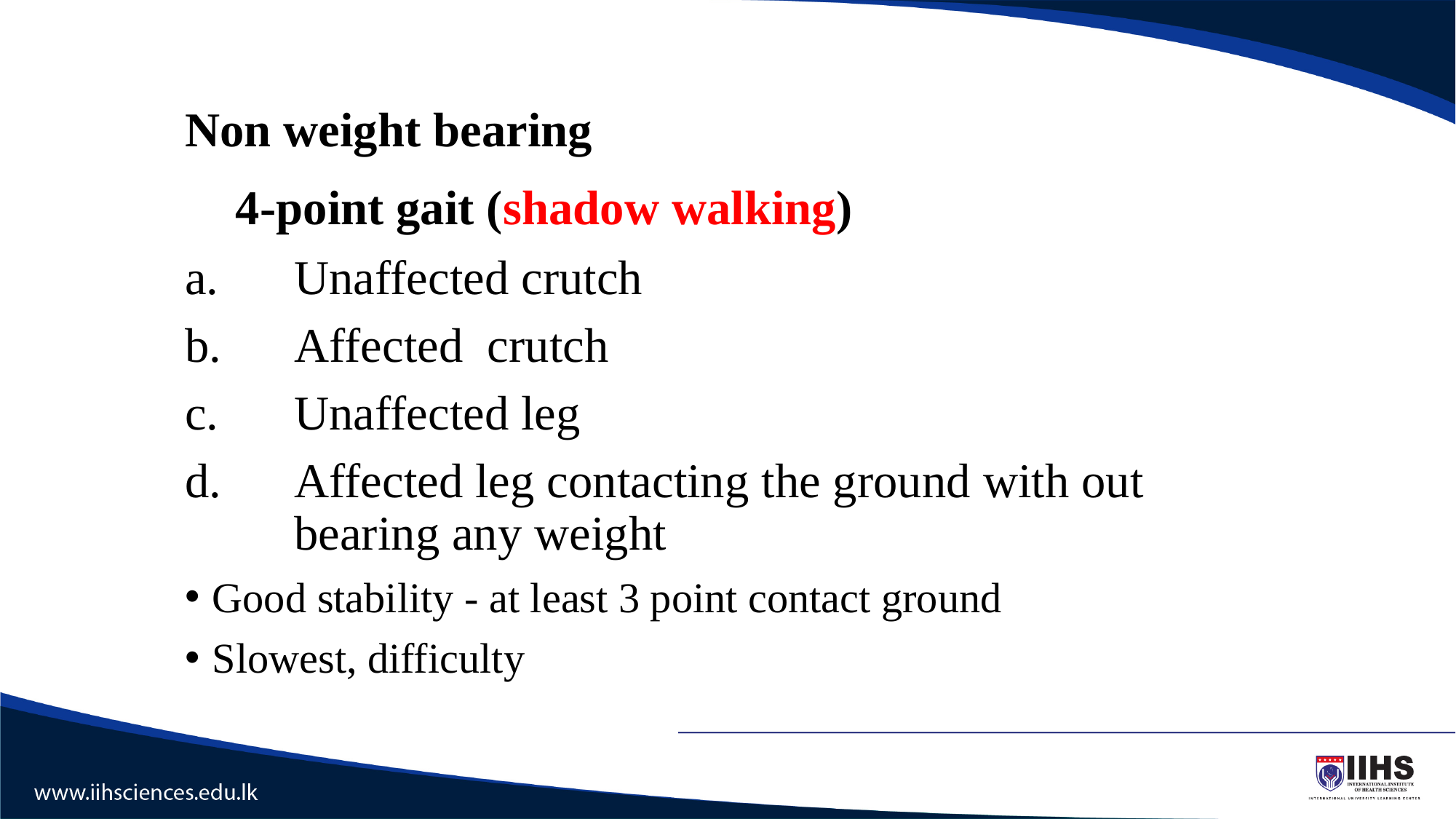

Non weight bearing
   4-point gait (shadow walking)
Unaffected crutch
Affected  crutch
Unaffected leg
Affected leg contacting the ground with out bearing any weight
Good stability - at least 3 point contact ground
Slowest, difficulty

#